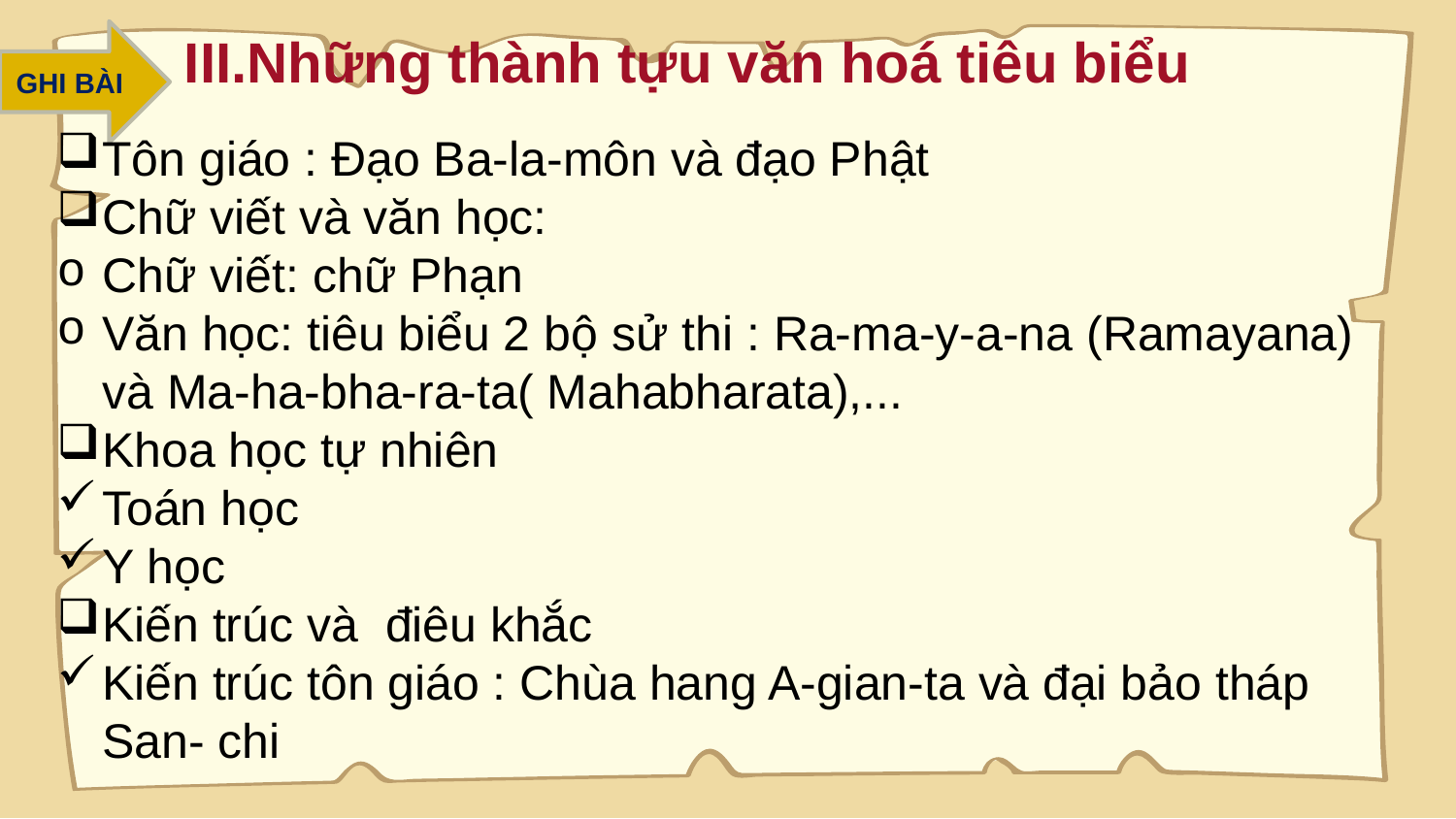

III.Những thành tựu văn hoá tiêu biểu
GHI BÀI
Tôn giáo : Đạo Ba-la-môn và đạo Phật
Chữ viết và văn học:
Chữ viết: chữ Phạn
Văn học: tiêu biểu 2 bộ sử thi : Ra-ma-y-a-na (Ramayana) và Ma-ha-bha-ra-ta( Mahabharata),...
Khoa học tự nhiên
Toán học
Y học
Kiến trúc và  điêu khắc
Kiến trúc tôn giáo : Chùa hang A-gian-ta và đại bảo tháp San- chi